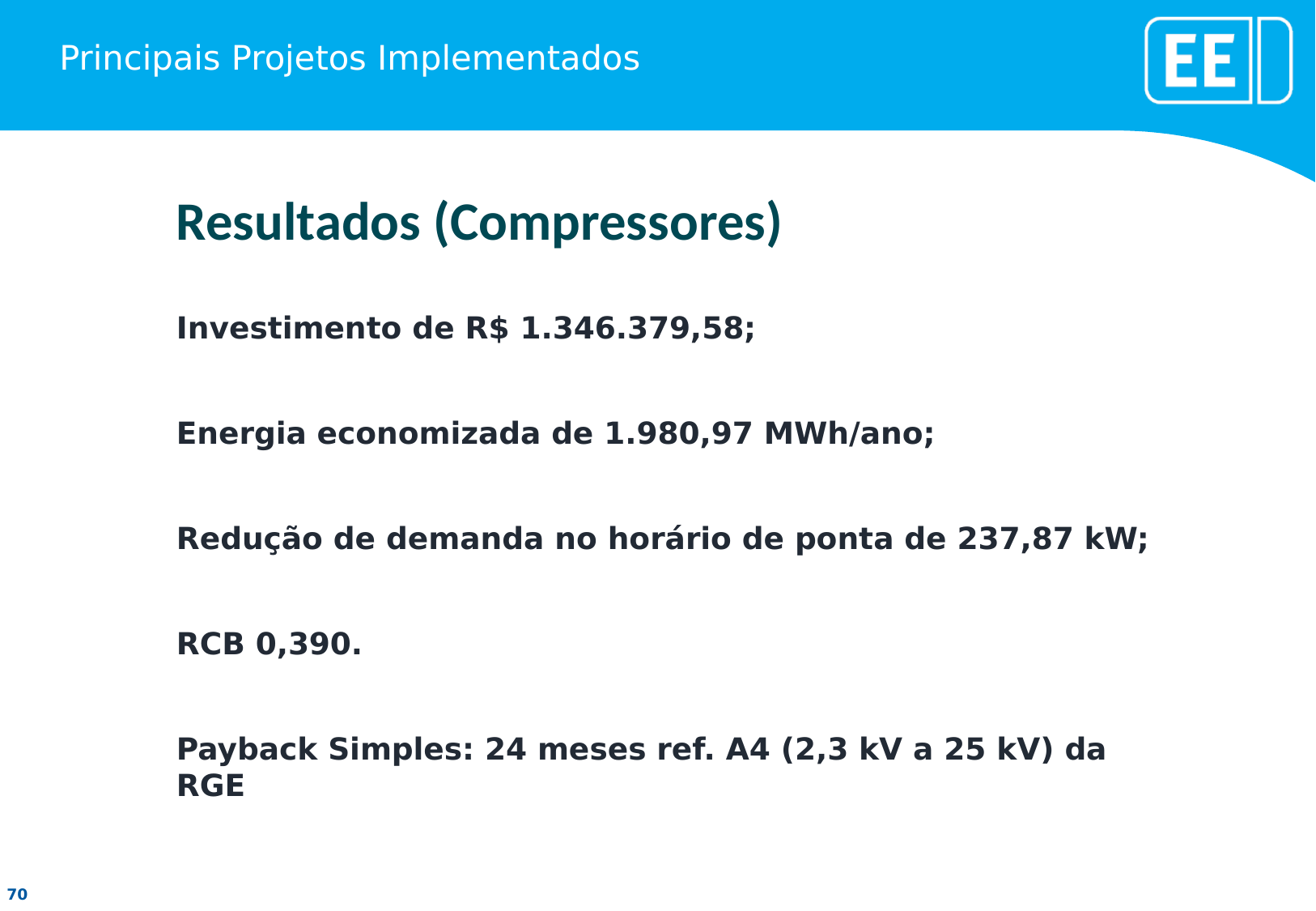

# Principais Projetos Implementados
Resultados (Compressores)
Investimento de R$ 1.346.379,58;

Energia economizada de 1.980,97 MWh/ano;

Redução de demanda no horário de ponta de 237,87 kW;

RCB 0,390.

Payback Simples: 24 meses ref. A4 (2,3 kV a 25 kV) da RGE

PROCEL
20%
Residencial/industrial
20%